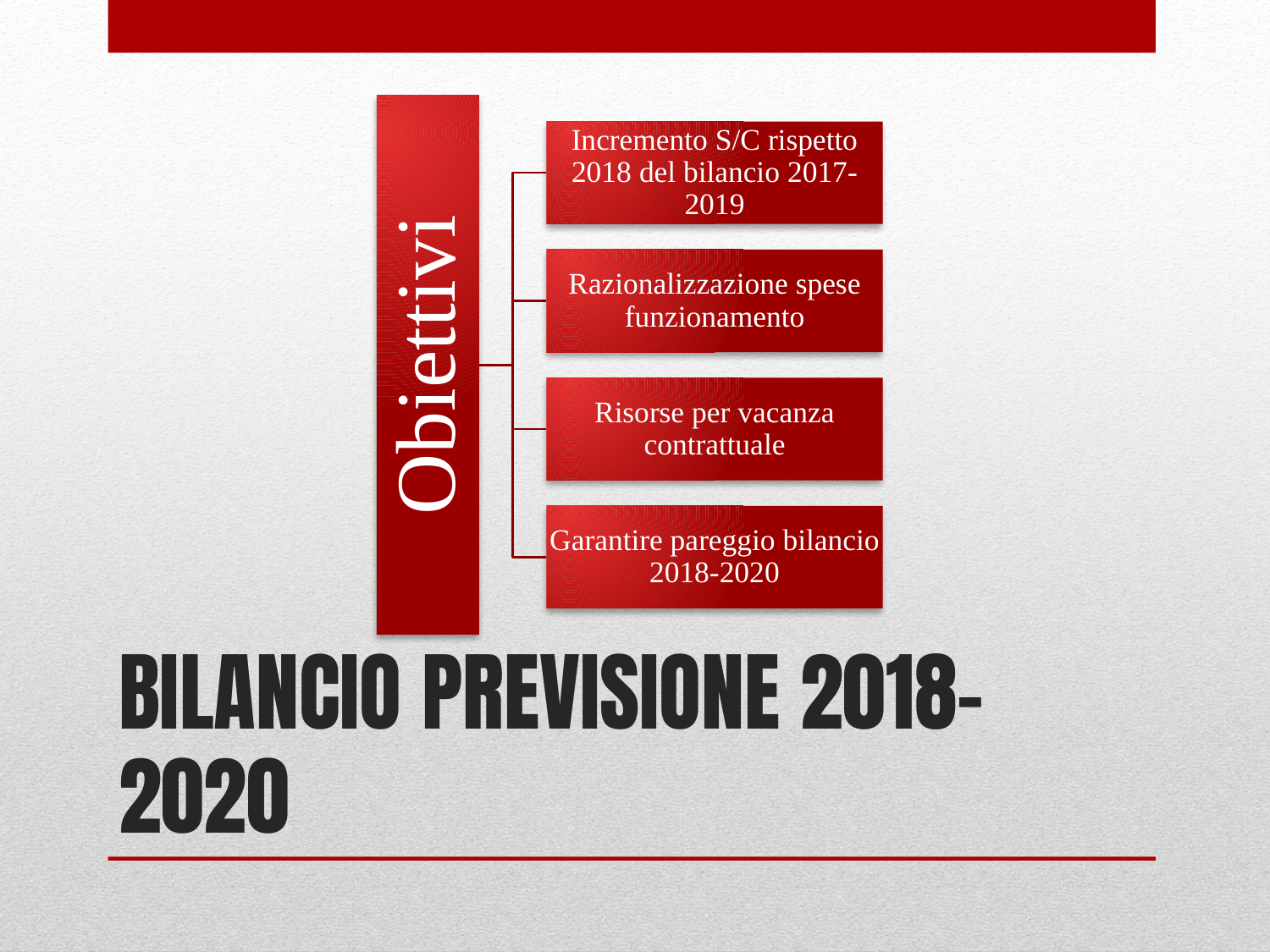

Obiettivi
Incremento S/C rispetto 2018 del bilancio 2017-2019
Razionalizzazione spese funzionamento
Risorse per vacanza contrattuale
Garantire pareggio bilancio 2018-2020
# BILANCIO PREVISIONE 2018-2020